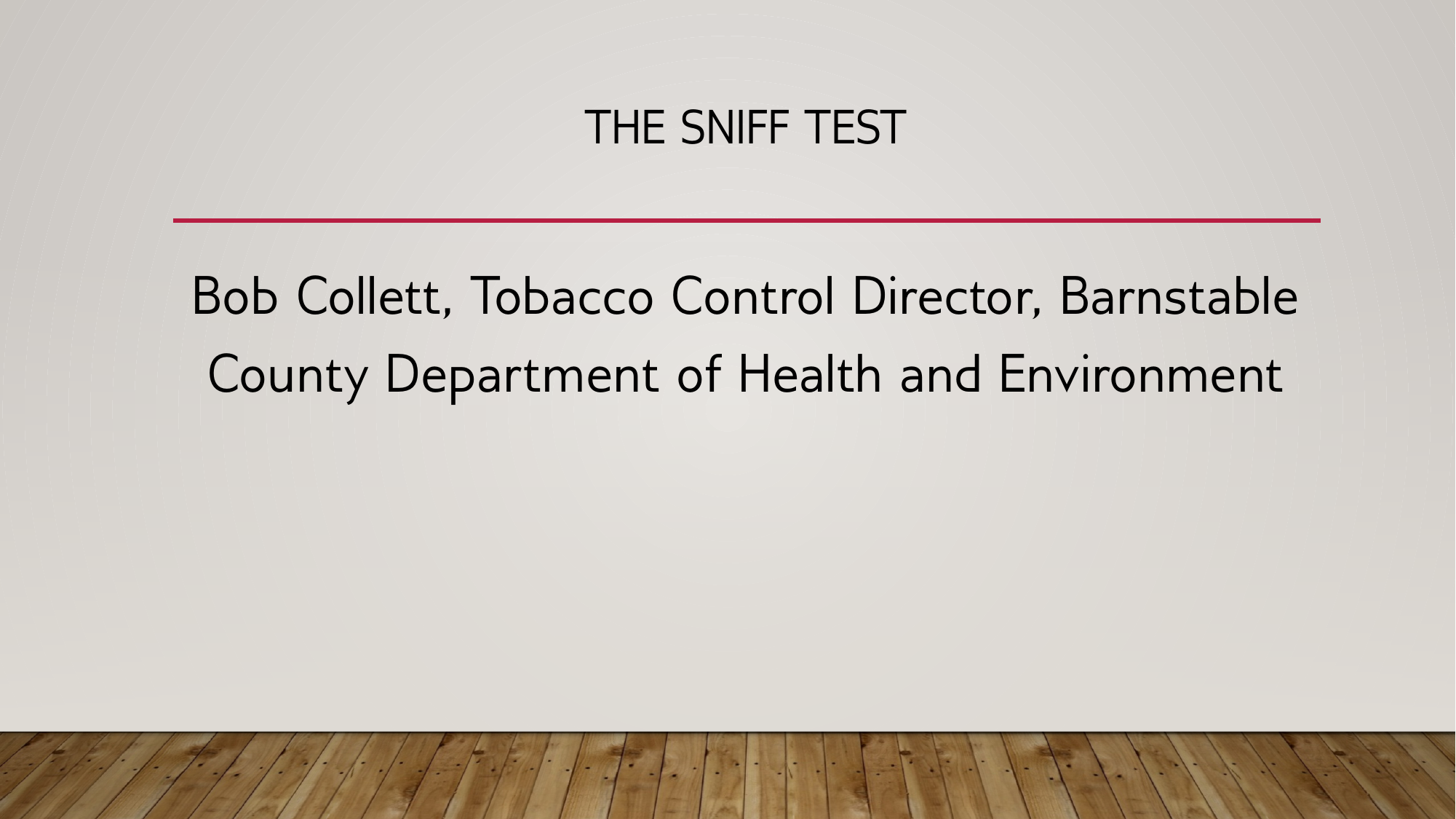

# The SNIFF TEST
Bob Collett, Tobacco Control Director, Barnstable County Department of Health and Environment